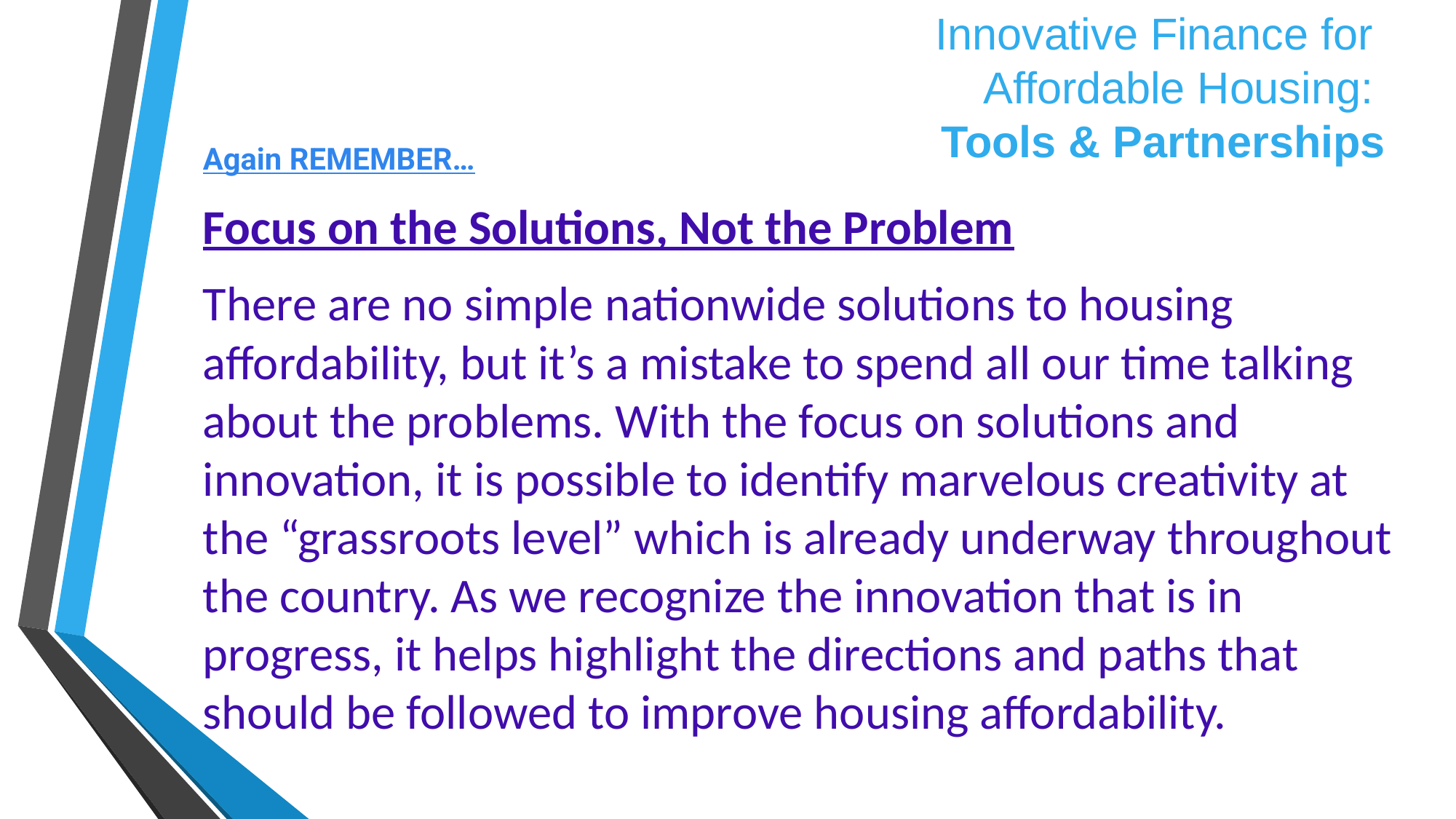

# Innovative Finance for Affordable Housing: Tools & Partnerships
Again REMEMBER…
Focus on the Solutions, Not the Problem
There are no simple nationwide solutions to housing affordability, but it’s a mistake to spend all our time talking about the problems. With the focus on solutions and innovation, it is possible to identify marvelous creativity at the “grassroots level” which is already underway throughout the country. As we recognize the innovation that is in progress, it helps highlight the directions and paths that should be followed to improve housing affordability.